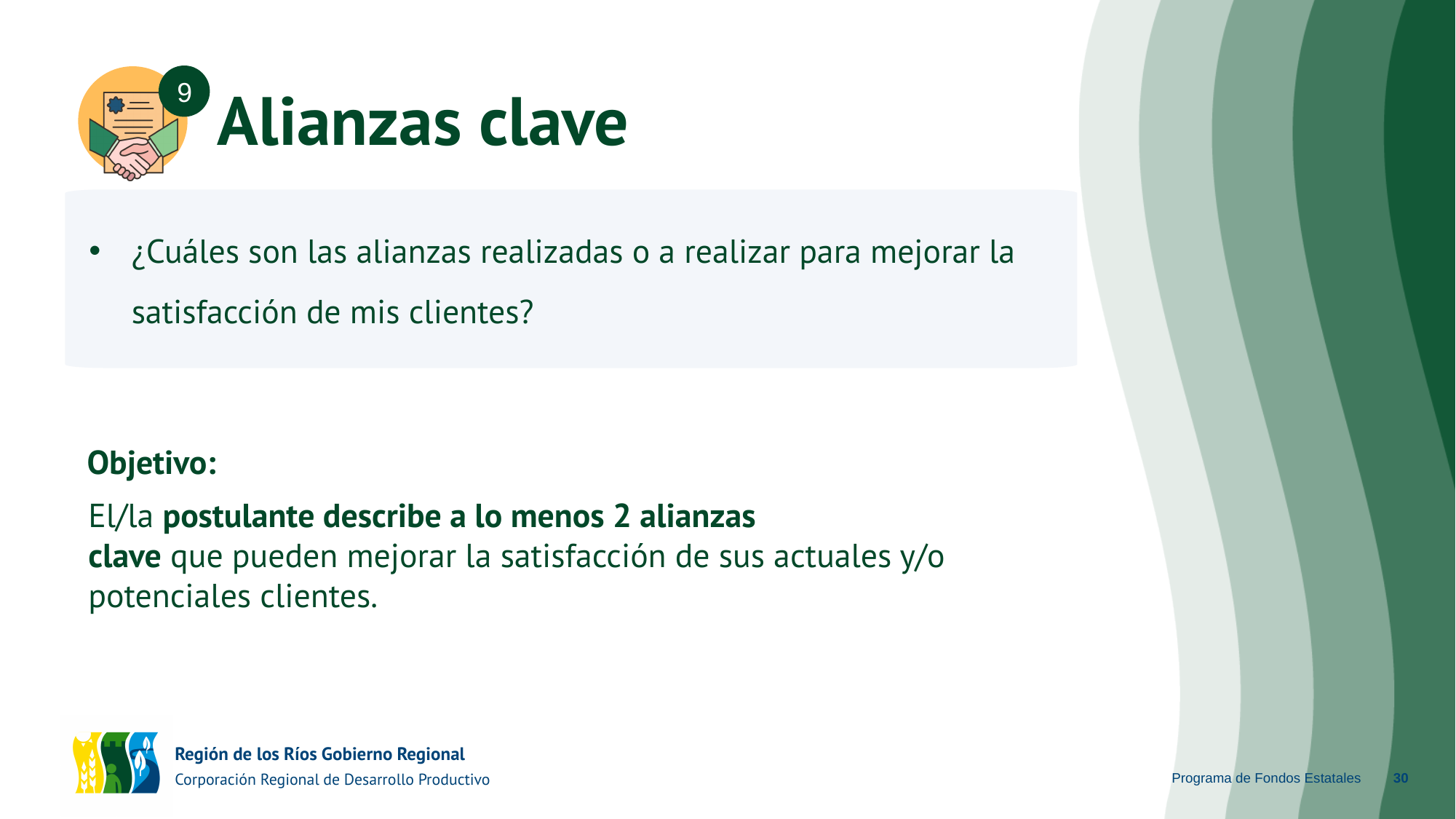

# Alianzas clave
9

¿Cuáles son las alianzas realizadas o a realizar para mejorar la satisfacción de mis clientes?

Objetivo:
El/la postulante describe a lo menos 2 alianzas
clave que pueden mejorar la satisfacción de sus actuales y/o potenciales clientes.

Programa de Fondos Estatales
30